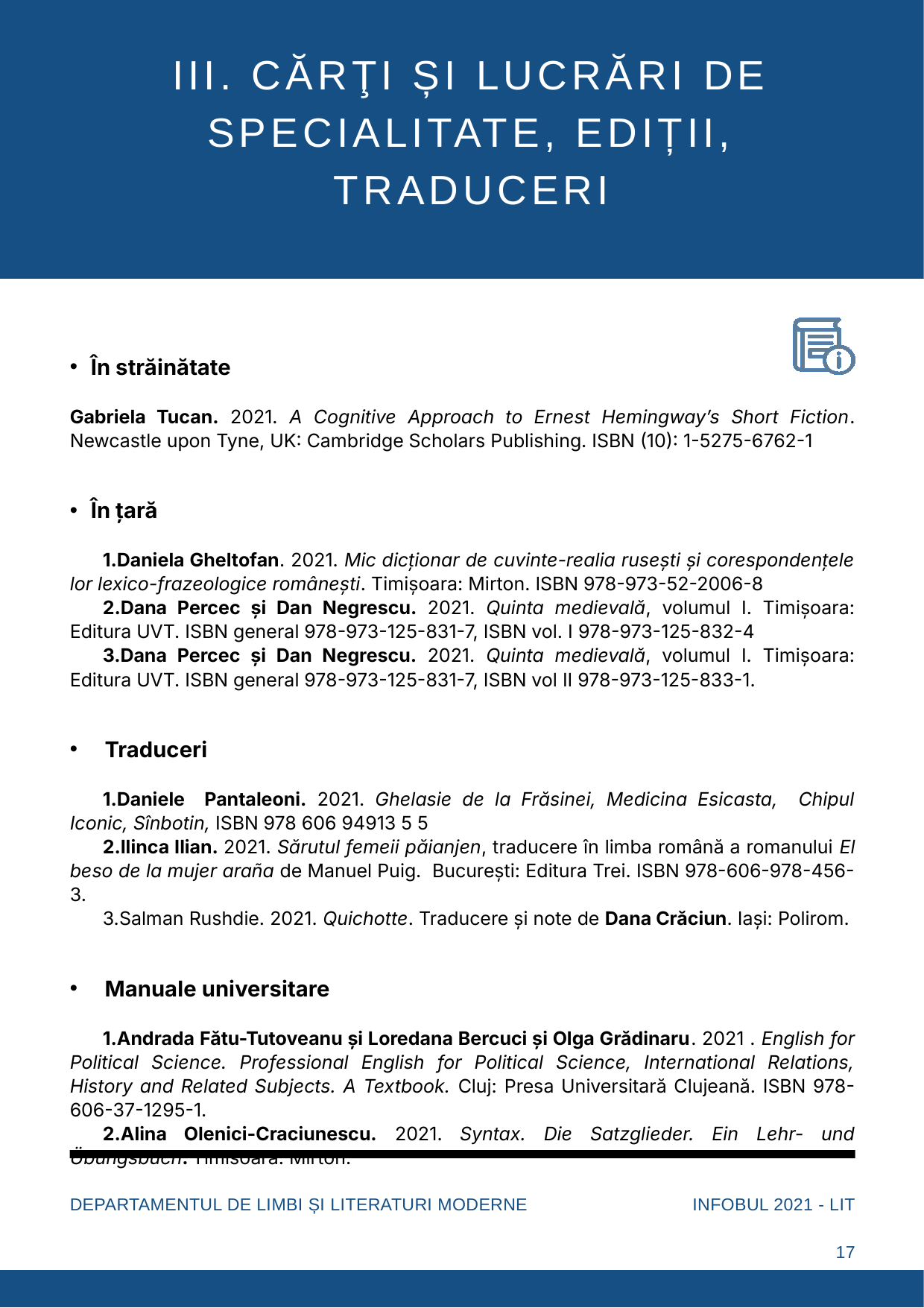

III. CĂRŢI ȘI LUCRĂRI DE SPECIALITATE, EDIȚII, TRADUCERI

În străinătate

Gabriela Tucan. 2021. A Cognitive Approach to Ernest Hemingway’s Short Fiction. Newcastle upon Tyne, UK: Cambridge Scholars Publishing. ISBN (10): 1-5275-6762-1

În țară

Daniela Gheltofan. 2021. Mic dicționar de cuvinte-realia rusești și corespondențele lor lexico-frazeologice românești. Timișoara: Mirton. ISBN 978-973-52-2006-8
Dana Percec și Dan Negrescu. 2021. Quinta medievală, volumul I. Timișoara: Editura UVT. ISBN general 978-973-125-831-7, ISBN vol. I 978-973-125-832-4
Dana Percec și Dan Negrescu. 2021. Quinta medievală, volumul I. Timișoara: Editura UVT. ISBN general 978-973-125-831-7, ISBN vol II 978-973-125-833-1.

Traduceri

Daniele  Pantaleoni. 2021. Ghelasie de la Frăsinei, Medicina Esicasta,  Chipul Iconic, Sînbotin, ISBN 978 606 94913 5 5
Ilinca Ilian. 2021. Sărutul femeii păianjen, traducere în limba română a romanului El beso de la mujer araña de Manuel Puig.  București: Editura Trei. ISBN 978-606-978-456-3.
Salman Rushdie. 2021. Quichotte. Traducere și note de Dana Crăciun. Iași: Polirom.

Manuale universitare

Andrada Fătu-Tutoveanu și Loredana Bercuci și Olga Grădinaru. 2021 . English for Political Science. Professional English for Political Science, International Relations, History and Related Subjects. A Textbook. Cluj: Presa Universitară Clujeană. ISBN 978-606-37-1295-1.
Alina Olenici-Craciunescu. 2021. Syntax. Die Satzglieder. Ein Lehr- und Übungsbuch. Timisoara: Mirton.

INFOBUL 2021 - LIT
DEPARTAMENTUL DE LIMBI ȘI LITERATURI MODERNE
17